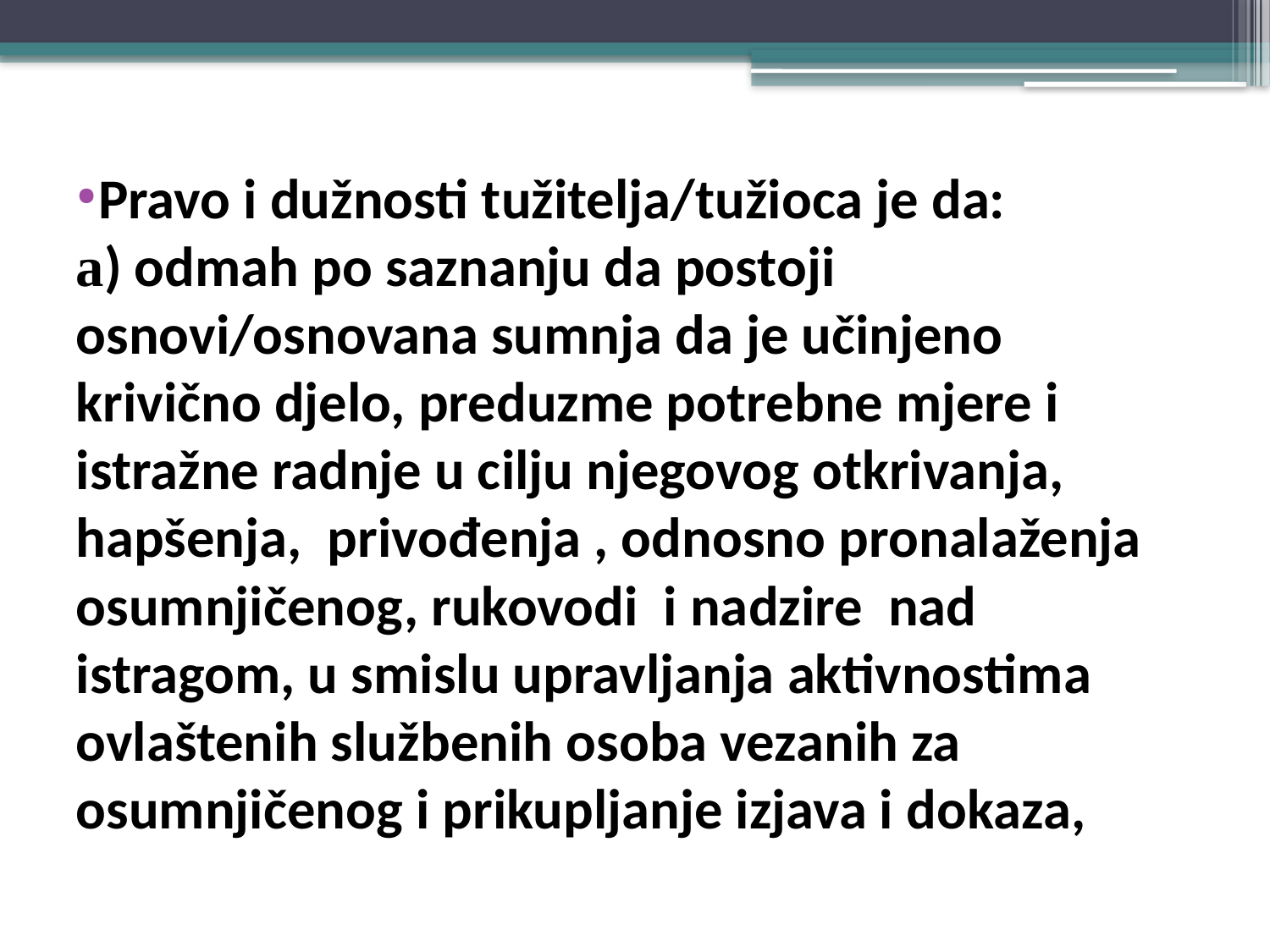

Pravo i dužnosti tužitelja/tužioca je da:
a) odmah po saznanju da postoji osnovi/osnovana sumnja da je učinjeno krivično djelo, preduzme potrebne mjere i istražne radnje u cilju njegovog otkrivanja, hapšenja,  privođenja , odnosno pronalaženja osumnjičenog, rukovodi  i nadzire  nad istragom, u smislu upravljanja aktivnostima ovlaštenih službenih osoba vezanih za osumnjičenog i prikupljanje izjava i dokaza,